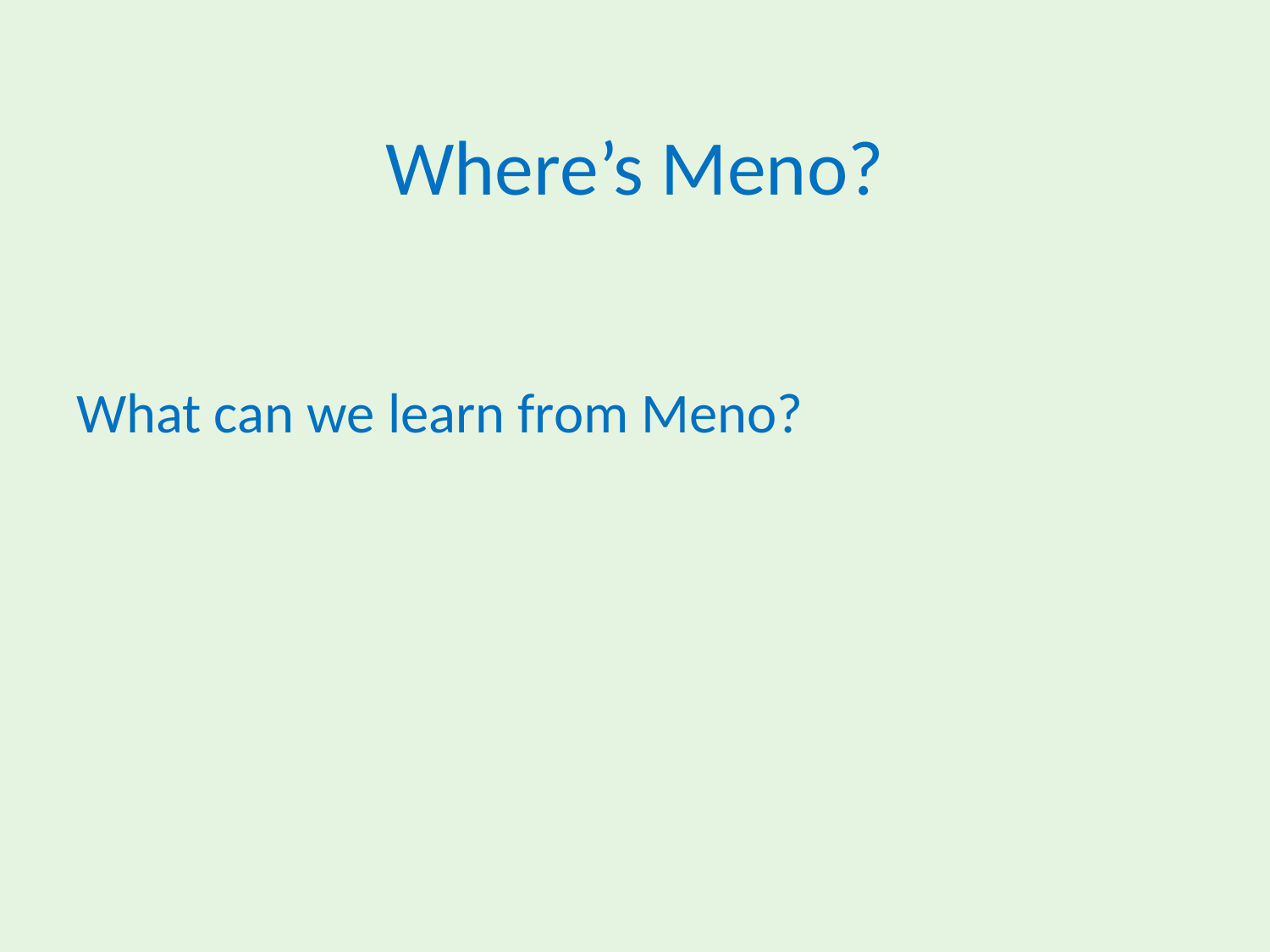

# Where’s Meno?
What can we learn from Meno?